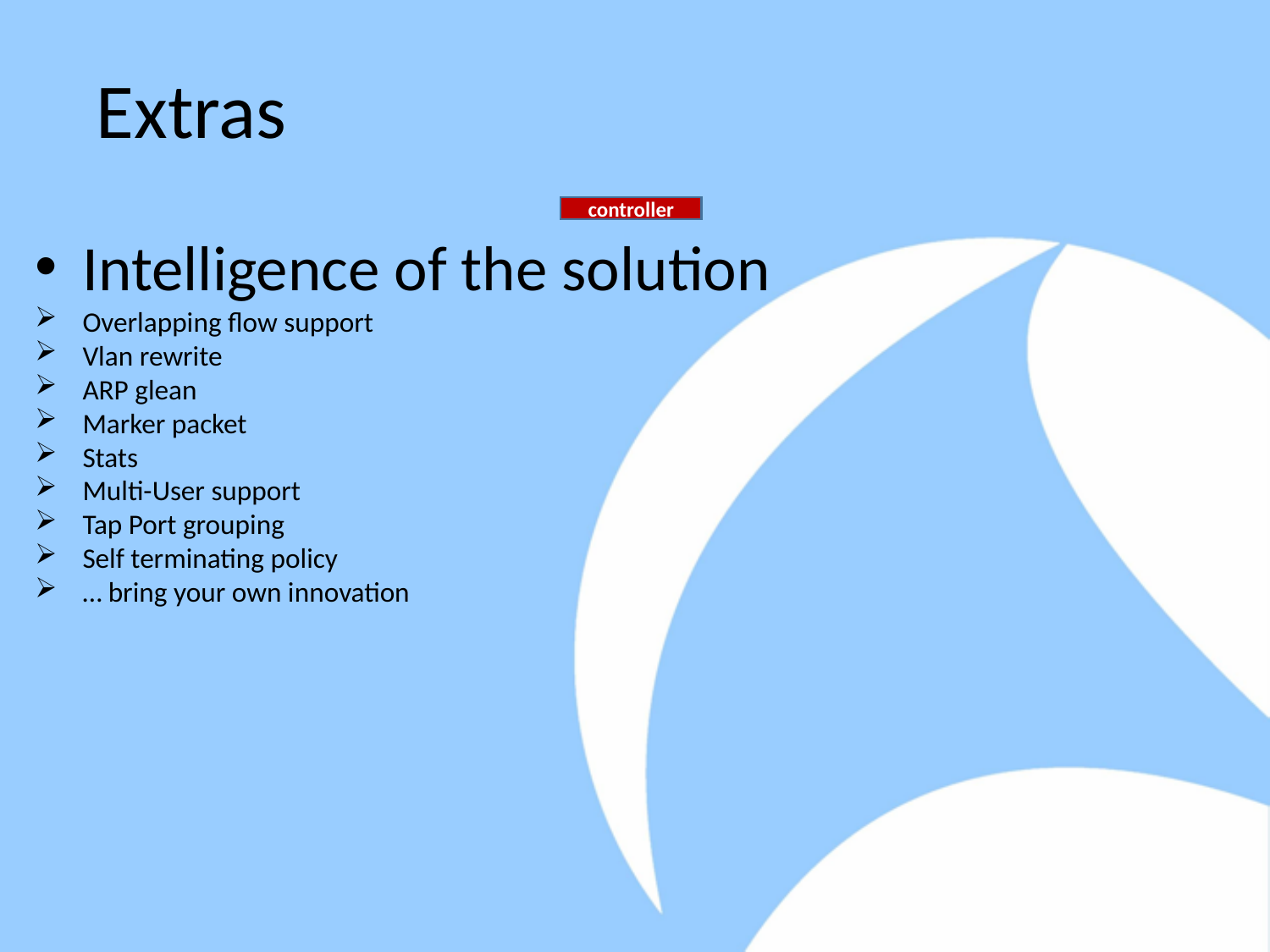

# Extras
controller
Intelligence of the solution
Overlapping flow support
Vlan rewrite
ARP glean
Marker packet
Stats
Multi-User support
Tap Port grouping
Self terminating policy
… bring your own innovation